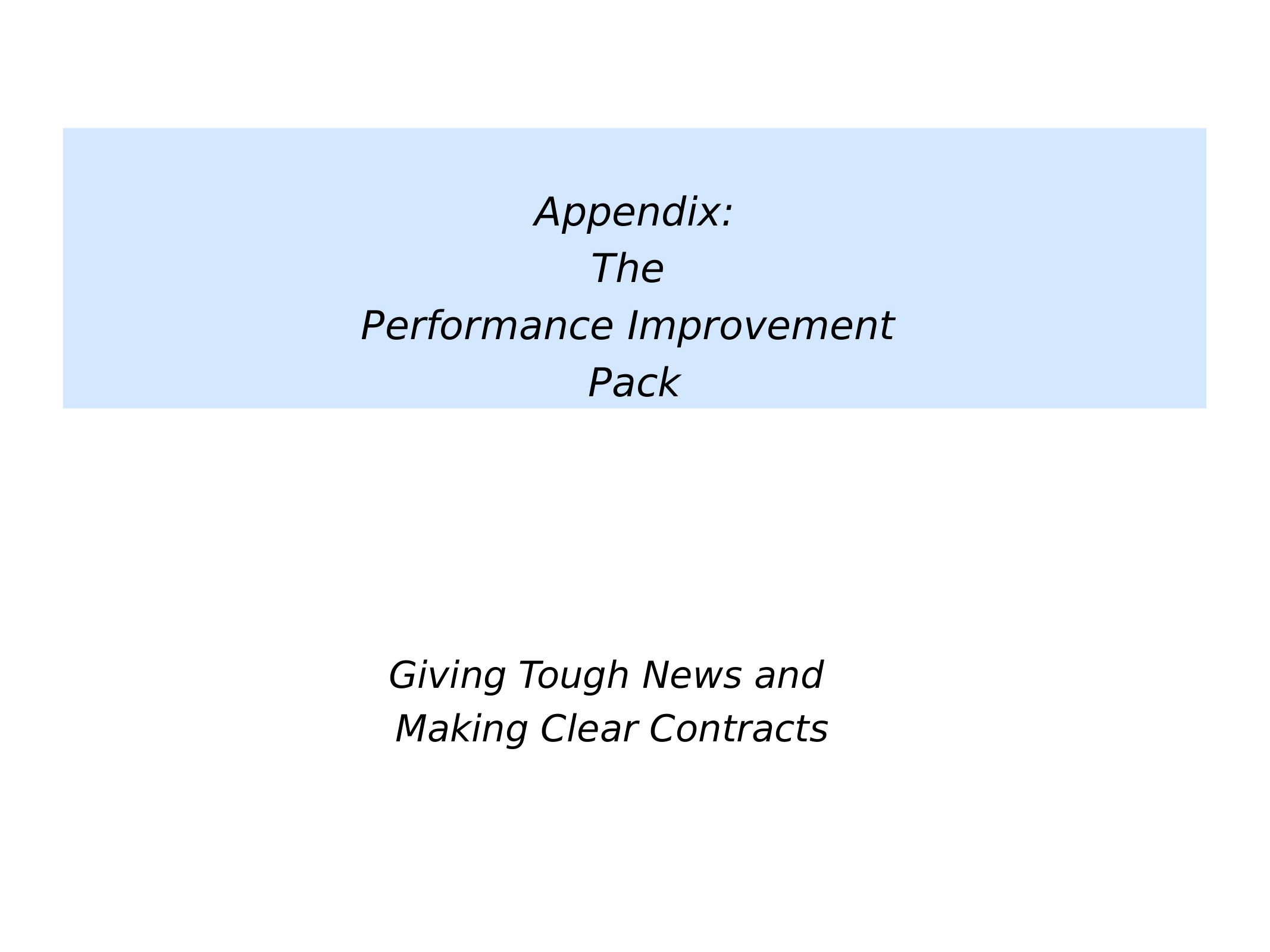

Appendix:
The
Performance Improvement
Pack
Giving Tough News and
Making Clear Contracts